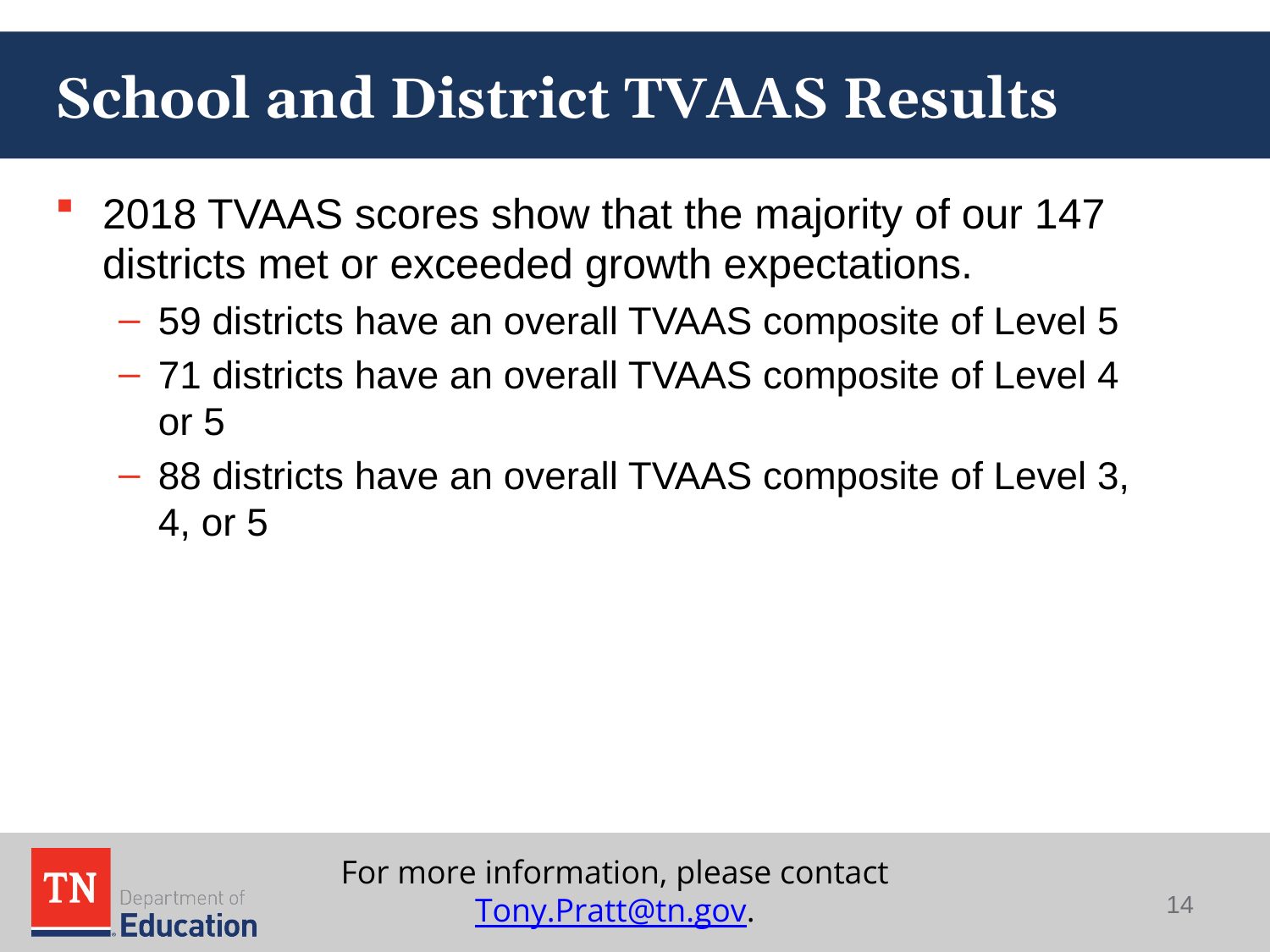

# School and District TVAAS Results
2018 TVAAS scores show that the majority of our 147 districts met or exceeded growth expectations.
59 districts have an overall TVAAS composite of Level 5
71 districts have an overall TVAAS composite of Level 4 or 5
88 districts have an overall TVAAS composite of Level 3, 4, or 5

For more information, please contact Tony.Pratt@tn.gov.
14